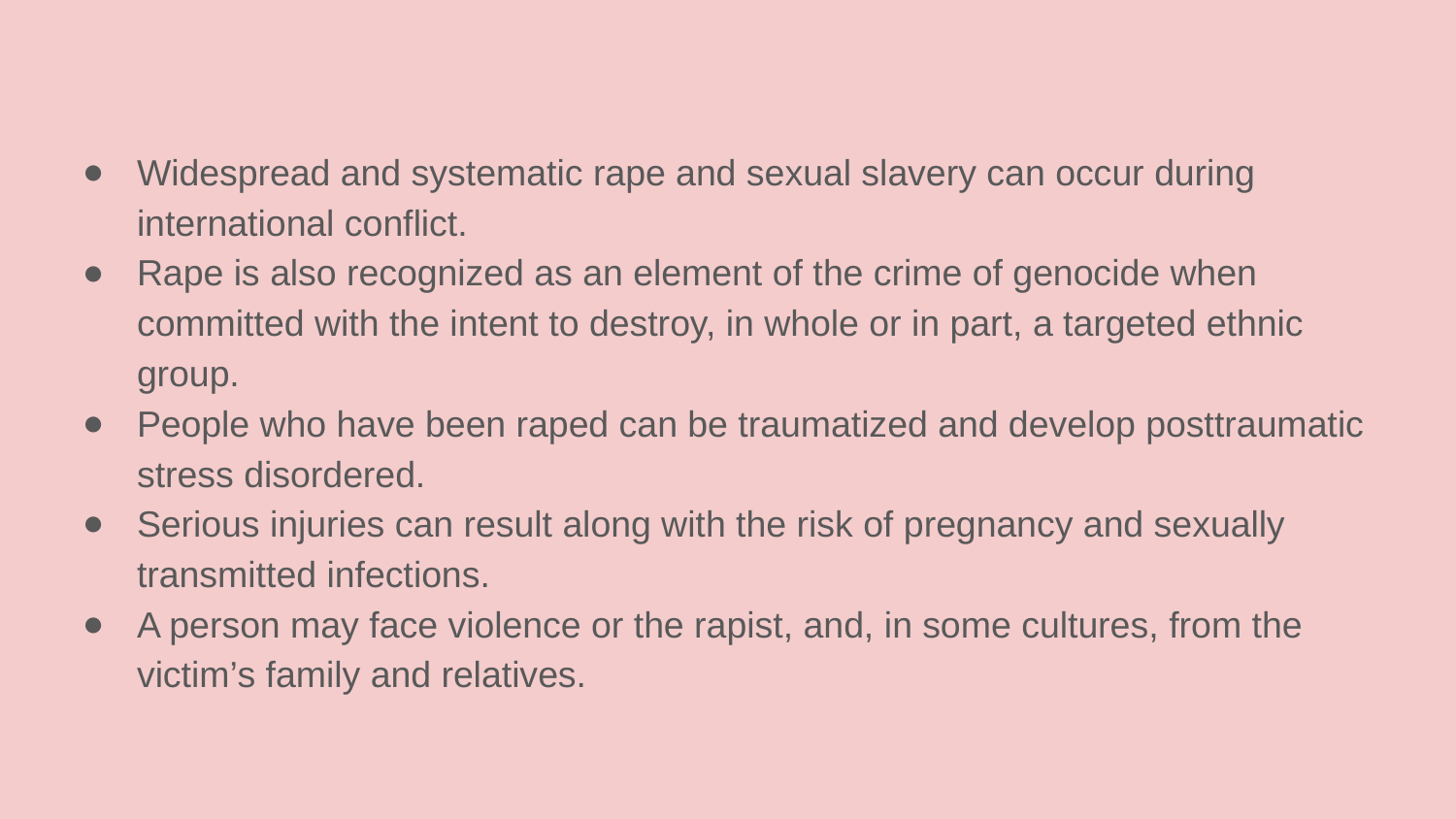

Widespread and systematic rape and sexual slavery can occur during international conflict.
Rape is also recognized as an element of the crime of genocide when committed with the intent to destroy, in whole or in part, a targeted ethnic group.
People who have been raped can be traumatized and develop posttraumatic stress disordered.
Serious injuries can result along with the risk of pregnancy and sexually transmitted infections.
A person may face violence or the rapist, and, in some cultures, from the victim’s family and relatives.